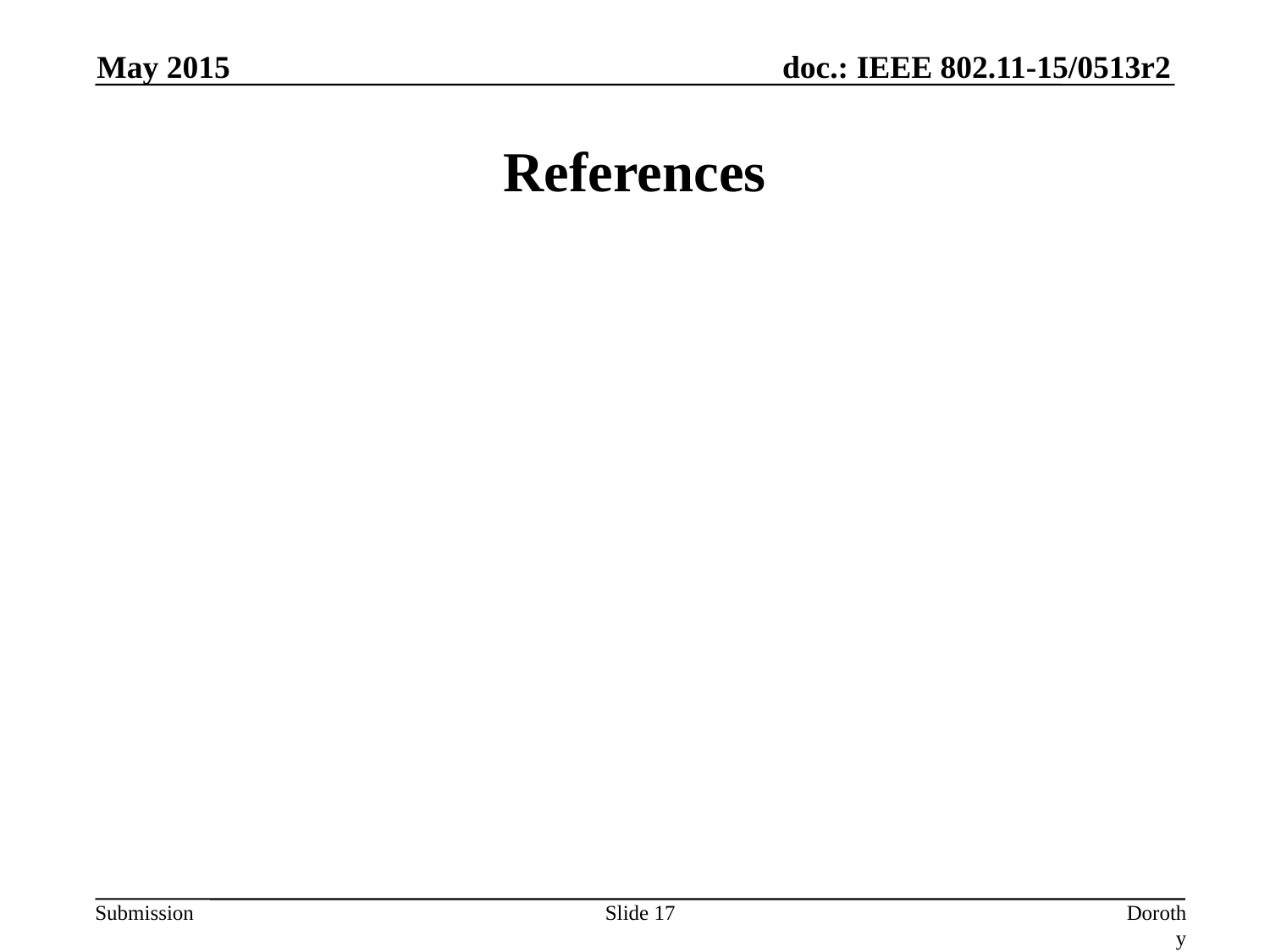

May 2015
# References

Slide 17
Dorothy Stanley (Aruba Networks)